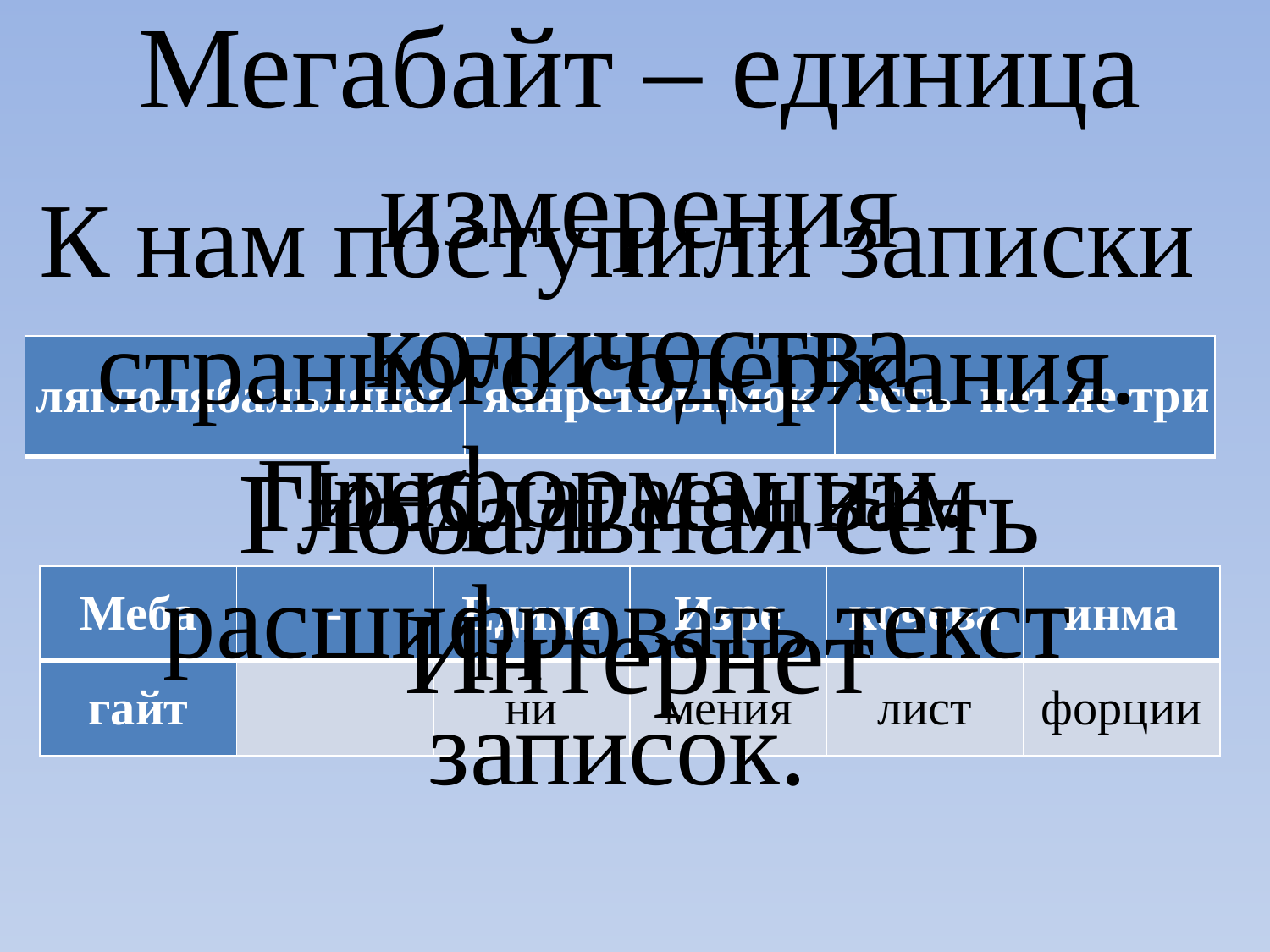

Мегабайт – единица измерения количества информации.
К нам поступили записки странного содержания.
Предлагаем вам расшифровать текст записок.

| ляглолябальляная | яанретюьпмок | есть | нет не три |
| --- | --- | --- | --- |
Глобальная сеть Интернет
| Меба | - | Едица | Изре | кочева | инма |
| --- | --- | --- | --- | --- | --- |
| гайт |  | ни | мения | лист | форции |